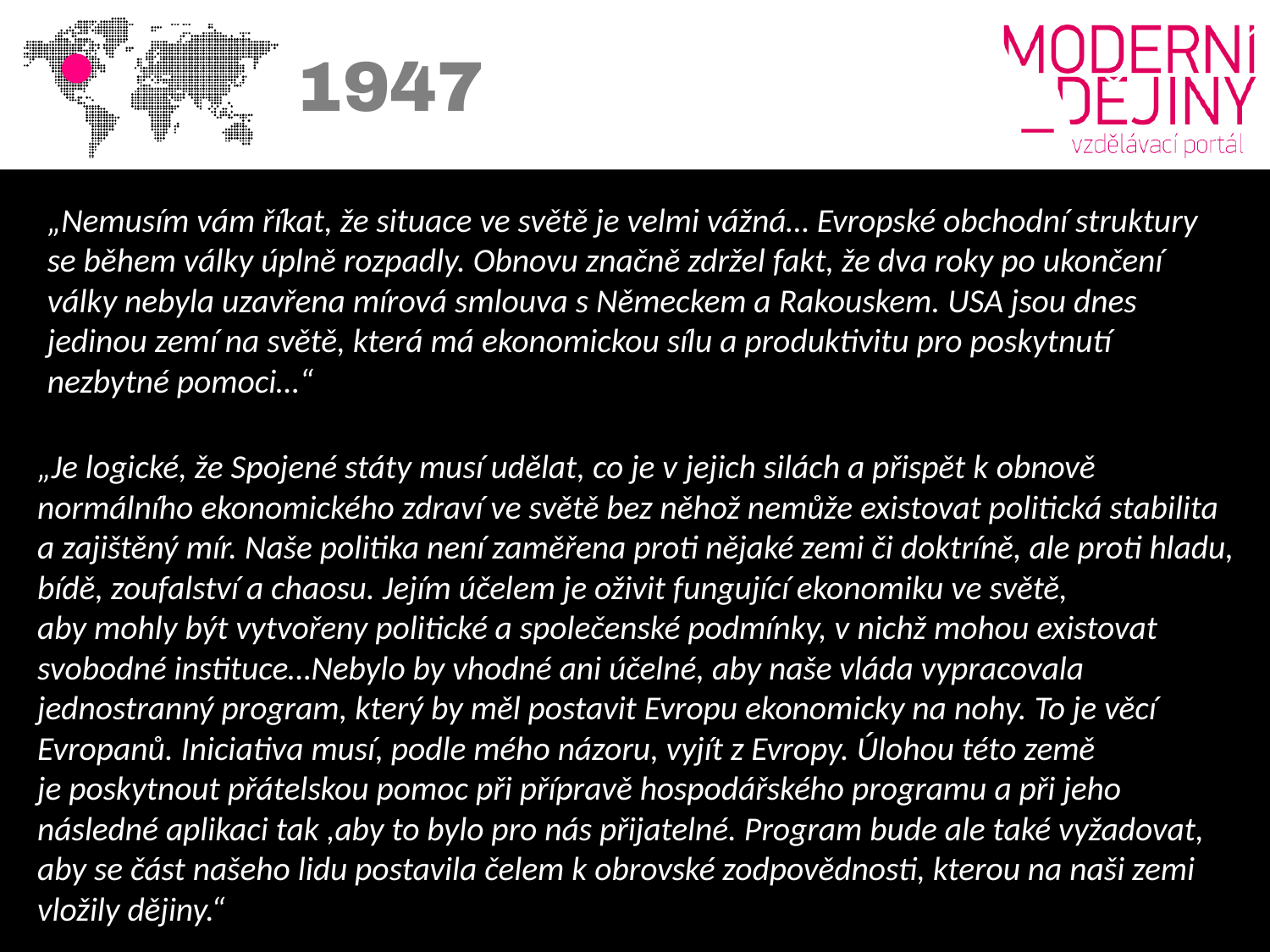

1947

„Nemusím vám říkat, že situace ve světě je velmi vážná… Evropské obchodní struktury se během války úplně rozpadly. Obnovu značně zdržel fakt, že dva roky po ukončení války nebyla uzavřena mírová smlouva s Německem a Rakouskem. USA jsou dnes jedinou zemí na světě, která má ekonomickou sílu a produktivitu pro poskytnutí nezbytné pomoci…“
„Je logické, že Spojené státy musí udělat, co je v jejich silách a přispět k obnově normálního ekonomického zdraví ve světě bez něhož nemůže existovat politická stabilita a zajištěný mír. Naše politika není zaměřena proti nějaké zemi či doktríně, ale proti hladu, bídě, zoufalství a chaosu. Jejím účelem je oživit fungující ekonomiku ve světě,
aby mohly být vytvořeny politické a společenské podmínky, v nichž mohou existovat svobodné instituce…Nebylo by vhodné ani účelné, aby naše vláda vypracovala jednostranný program, který by měl postavit Evropu ekonomicky na nohy. To je věcí Evropanů. Iniciativa musí, podle mého názoru, vyjít z Evropy. Úlohou této země
je poskytnout přátelskou pomoc při přípravě hospodářského programu a při jeho následné aplikaci tak ,aby to bylo pro nás přijatelné. Program bude ale také vyžadovat, aby se část našeho lidu postavila čelem k obrovské zodpovědnosti, kterou na naši zemi vložily dějiny.“